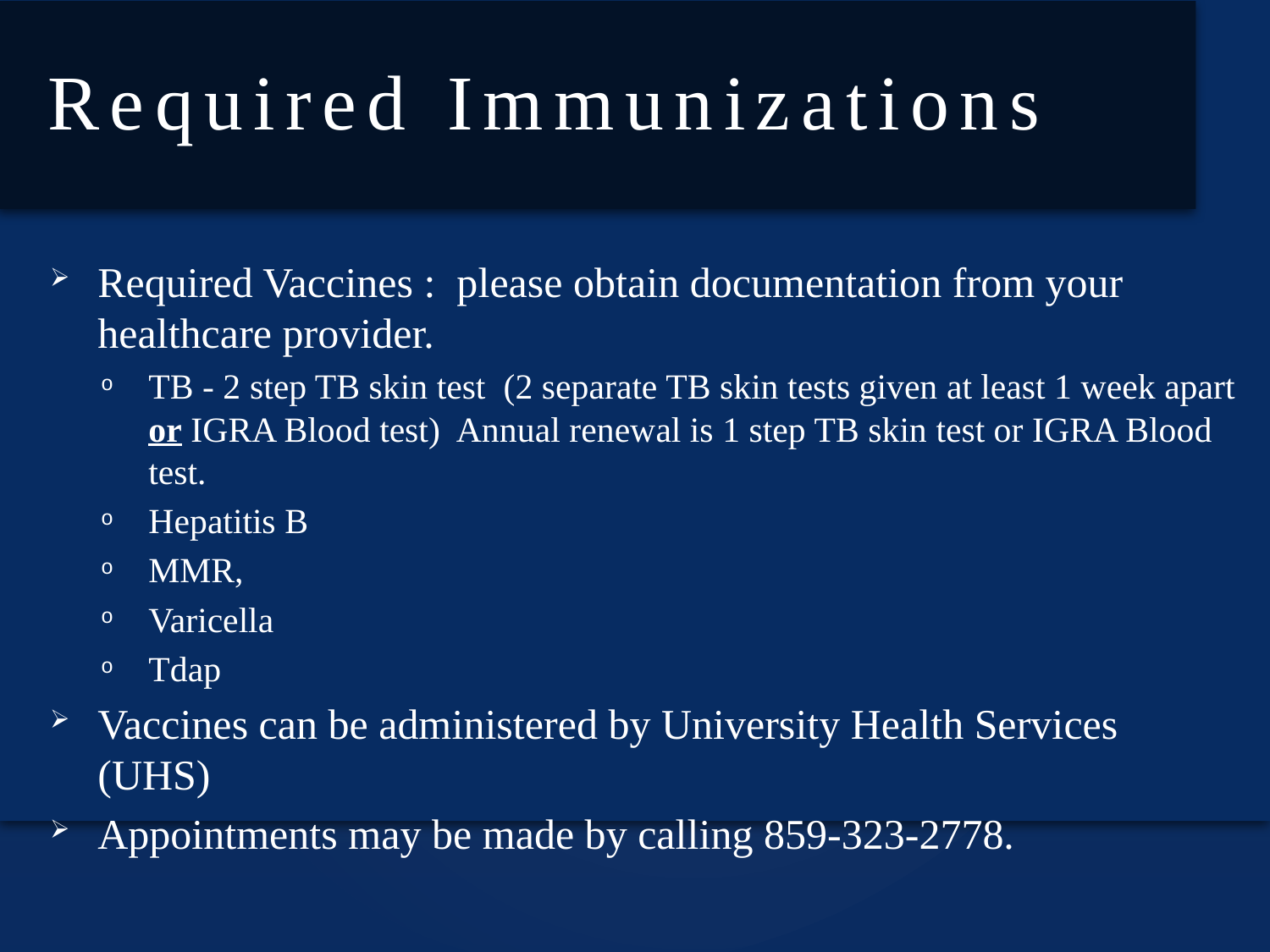

Required Immunizations
Required Vaccines :  please obtain documentation from your healthcare provider.
TB - 2 step TB skin test  (2 separate TB skin tests given at least 1 week apart or IGRA Blood test)  Annual renewal is 1 step TB skin test or IGRA Blood test.
Hepatitis B
MMR,
Varicella
Tdap
Vaccines can be administered by University Health Services (UHS)
Appointments may be made by calling 859-323-2778.